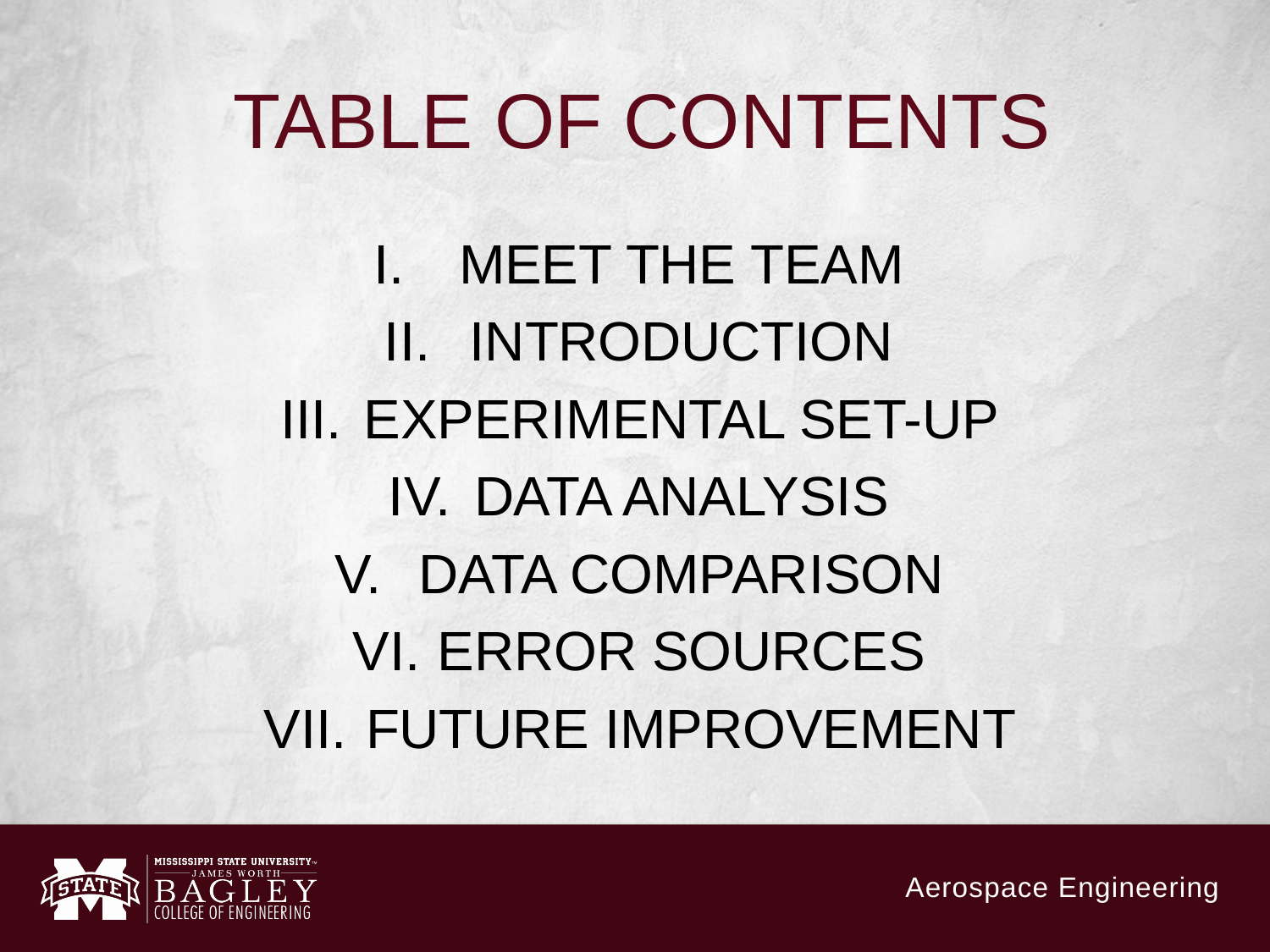

# TABLE OF CONTENTS
MEET THE TEAM
INTRODUCTION
EXPERIMENTAL SET-UP
DATA ANALYSIS
DATA COMPARISON
ERROR SOURCES
 FUTURE IMPROVEMENT